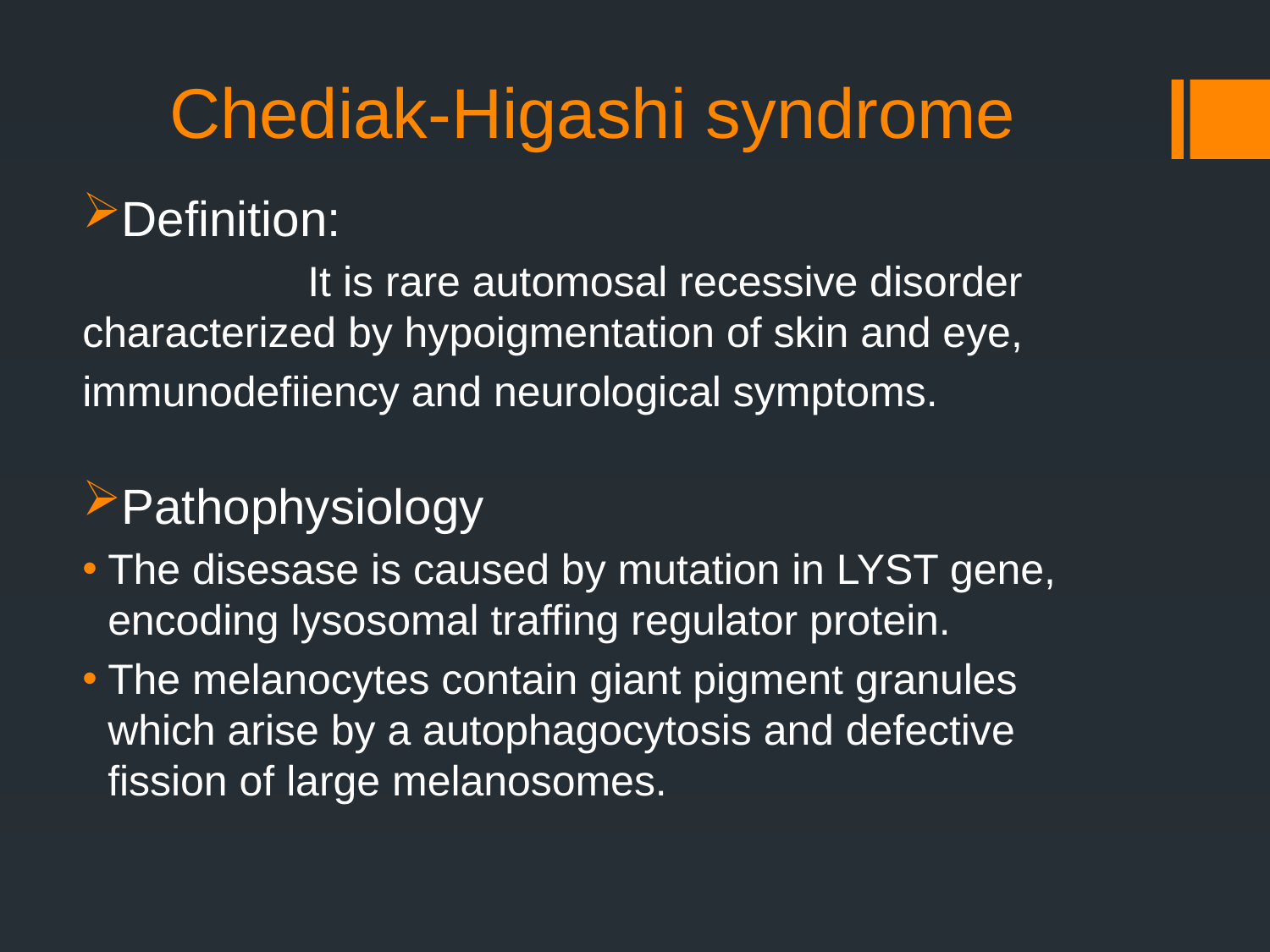

# Chediak-Higashi syndrome
Definition:
                   It is rare automosal recessive disorder characterized by hypoigmentation of skin and eye,
immunodefiiency and neurological symptoms.

Pathophysiology
The disesase is caused by mutation in LYST gene, encoding lysosomal traffing regulator protein.
The melanocytes contain giant pigment granules which arise by a autophagocytosis and defective fission of large melanosomes.